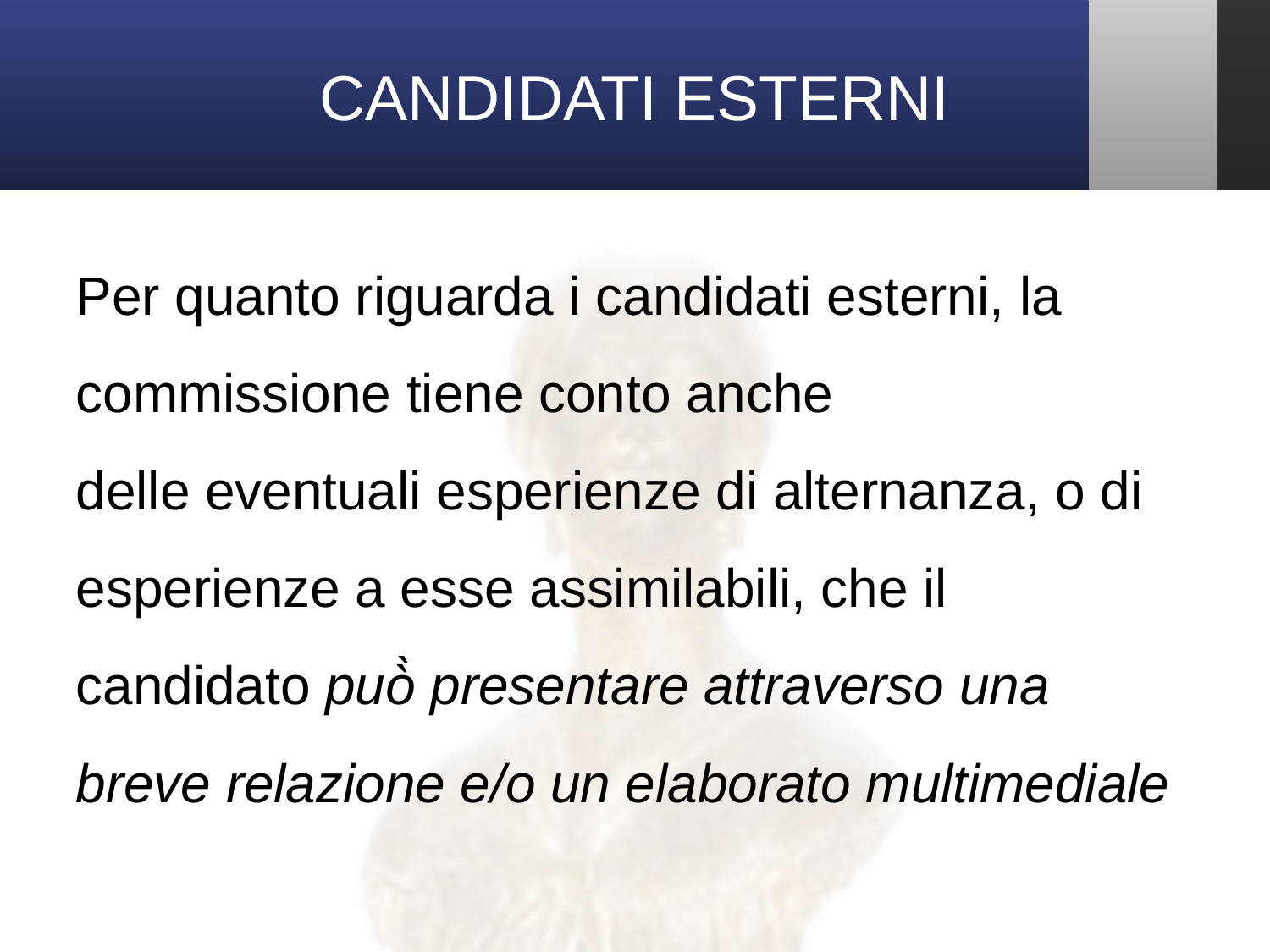

CANDIDATI ESTERNI
Per quanto riguarda i candidati esterni, la commissione tiene conto anche delle eventuali esperienze di alternanza, o di esperienze a esse assimilabili, che il candidato può̀ presentare attraverso una breve relazione e/o un elaborato multimediale